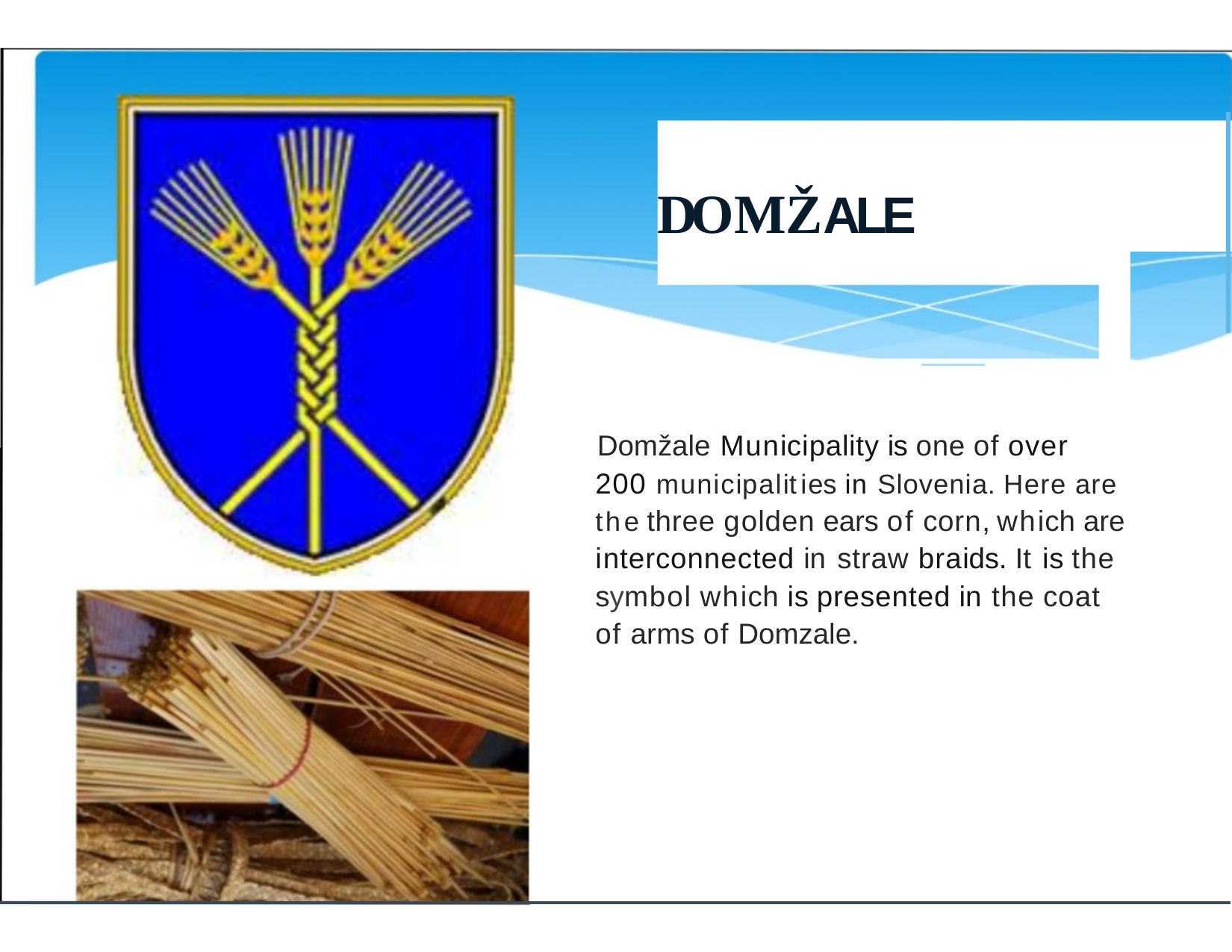

DOMŽALE

Domžale Municipality is one of over 200 municipalities in Slovenia. Here are the three golden ears of corn,which are interconnected in straw braids. It is the symbol which is presented in the coat of arms of Domzale.